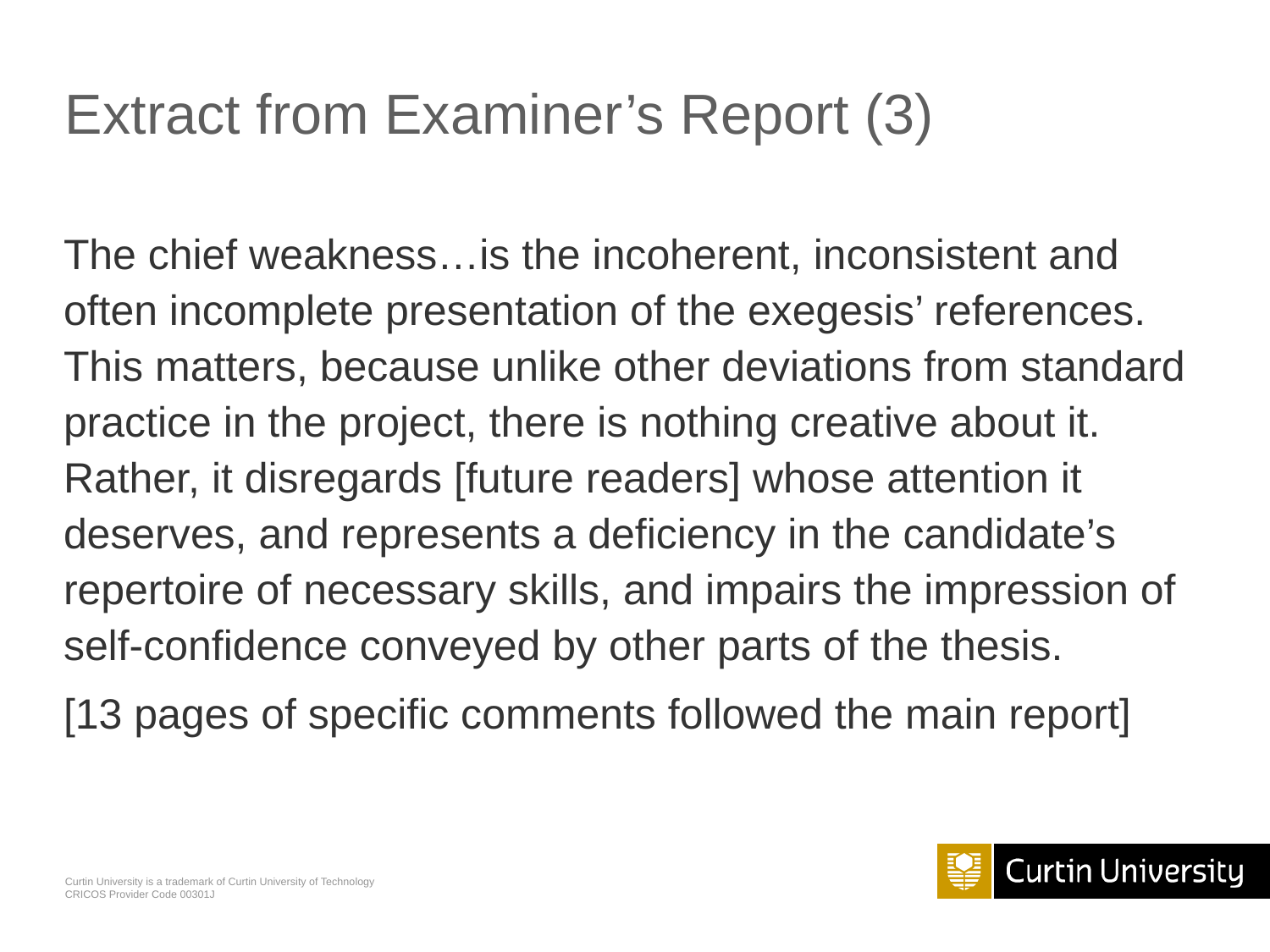

# Extract from Examiner’s Report (3)
The chief weakness…is the incoherent, inconsistent and often incomplete presentation of the exegesis’ references. This matters, because unlike other deviations from standard practice in the project, there is nothing creative about it. Rather, it disregards [future readers] whose attention it deserves, and represents a deficiency in the candidate’s repertoire of necessary skills, and impairs the impression of self-confidence conveyed by other parts of the thesis.
[13 pages of specific comments followed the main report]